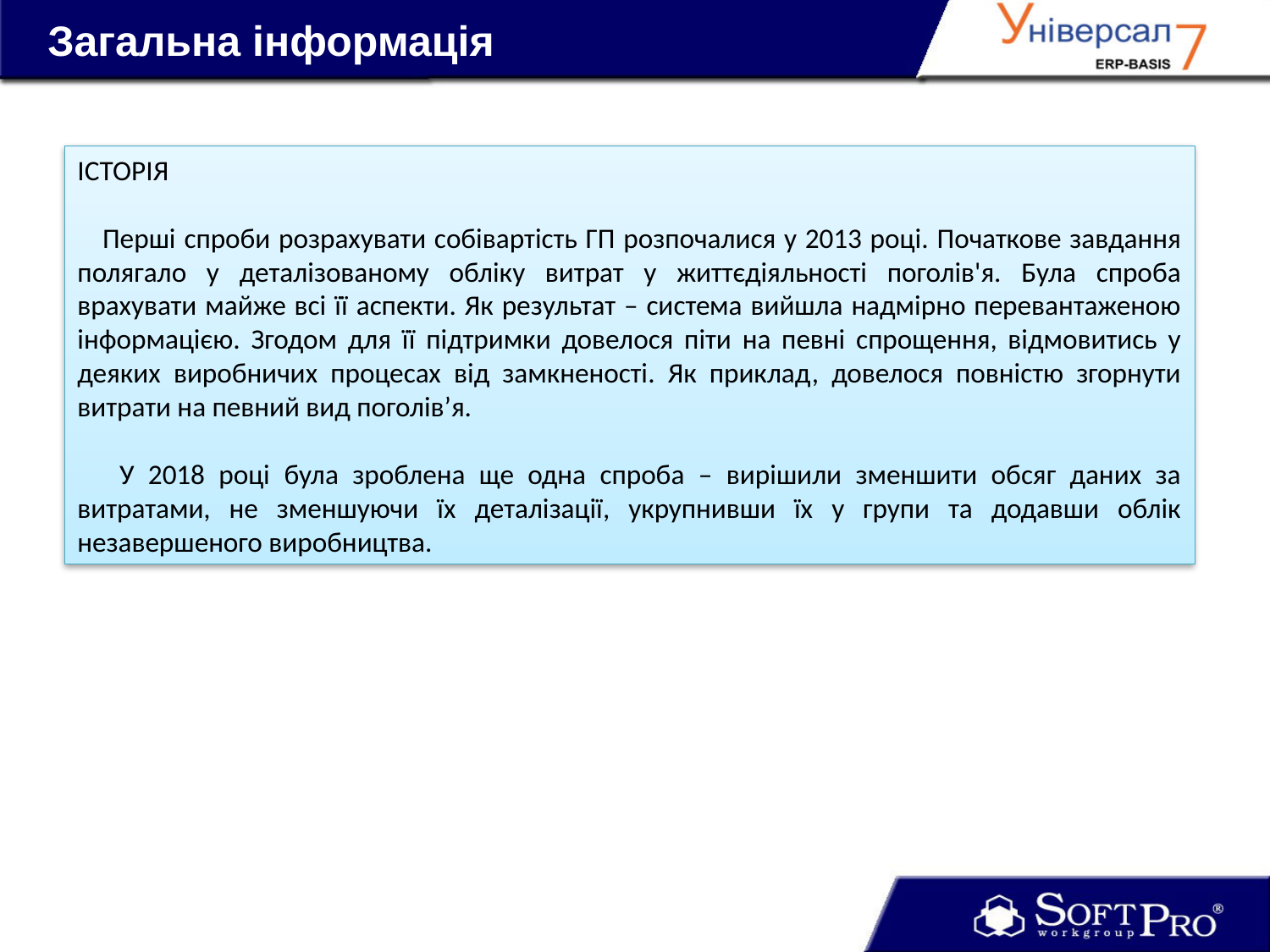

# Загальна інформація
ІСТОРІЯ

   Перші спроби розрахувати собівартість ГП розпочалися у 2013 році. Початкове завдання полягало у деталізованому обліку витрат у життєдіяльності поголів'я. Була спроба врахувати майже всі її аспекти. Як результат – система вийшла надмірно перевантаженою інформацією. Згодом для її підтримки довелося піти на певні спрощення, відмовитись у деяких виробничих процесах від замкненості. Як приклад, довелося повністю згорнути витрати на певний вид поголів’я.

   У 2018 році була зроблена ще одна спроба – вирішили зменшити обсяг даних за витратами, не зменшуючи їх деталізації, укрупнивши їх у групи та додавши облік незавершеного виробництва.